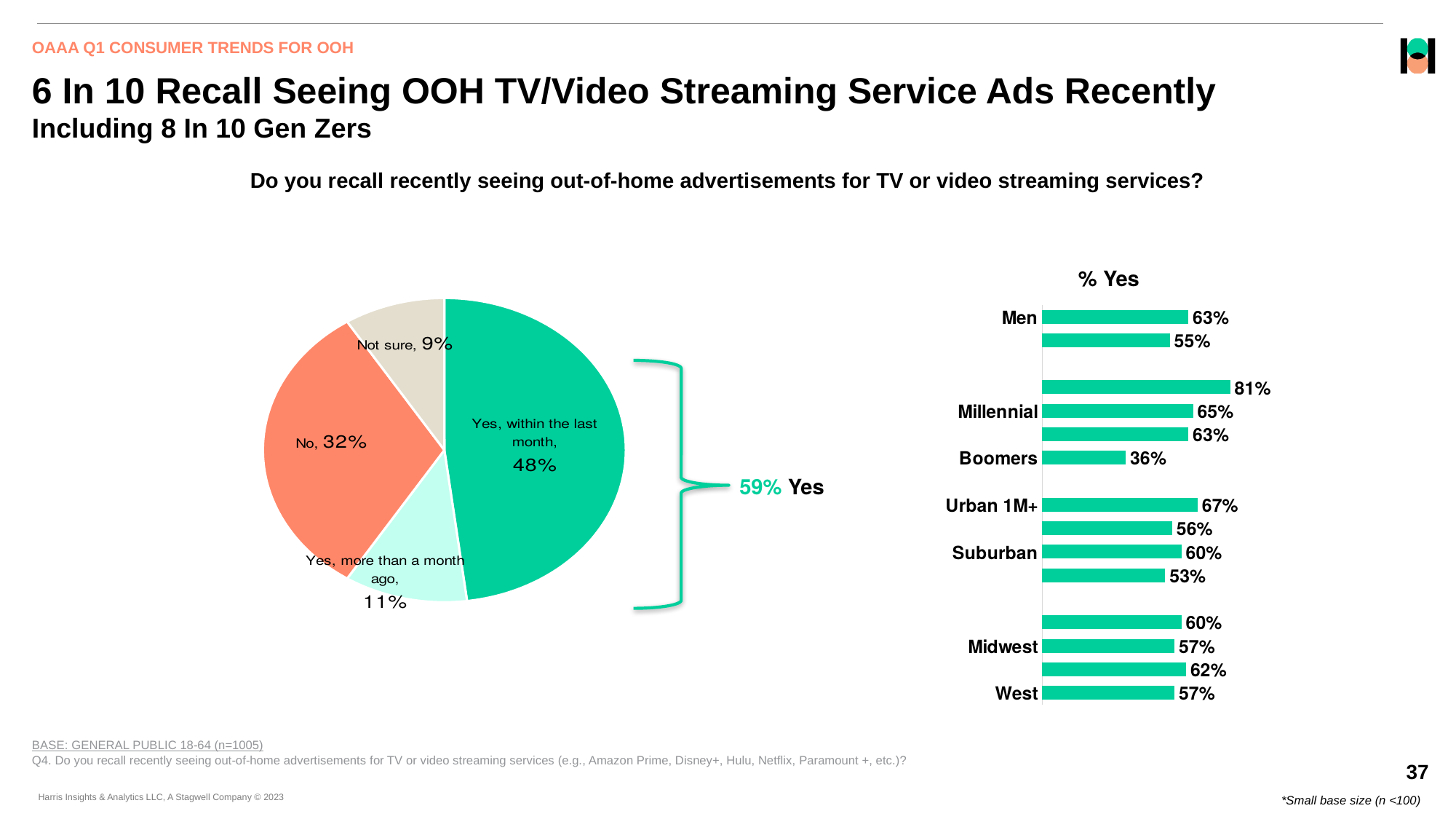

OAAA Q1 CONSUMER TRENDS FOR OOH
# 6 In 10 Recall Seeing OOH TV/Video Streaming Service Ads Recently Including 8 In 10 Gen Zers
Do you recall recently seeing out-of-home advertisements for TV or video streaming services?
% Yes

### Chart

| Category | Column1 |
|---|---|
| Yes, within the last month | 0.48 |
| Yes, more than a month ago | 0.11 |
| No | 0.32 |
| Not sure | 0.09 |

### Chart

| Category | % Yes |
|---|---|
| West | 0.57 |
| South | 0.62 |
| Midwest | 0.57 |
| Northeast | 0.6 |
|  | None |
| Rural | 0.53 |
| Suburban | 0.6 |
| Urban <1M* | 0.56 |
| Urban 1M+ | 0.67 |
|  | None |
| Boomers | 0.36 |
| Gen X | 0.63 |
| Millennial | 0.65 |
| Gen Z | 0.81 |
|  | None |
| Women | 0.55 |
| Men | 0.63 |
59% Yes

BASE: GENERAL PUBLIC 18-64 (n=1005)
Q4. Do you recall recently seeing out-of-home advertisements for TV or video streaming services (e.g., Amazon Prime, Disney+, Hulu, Netflix, Paramount +, etc.)?
*Small base size (n <100)